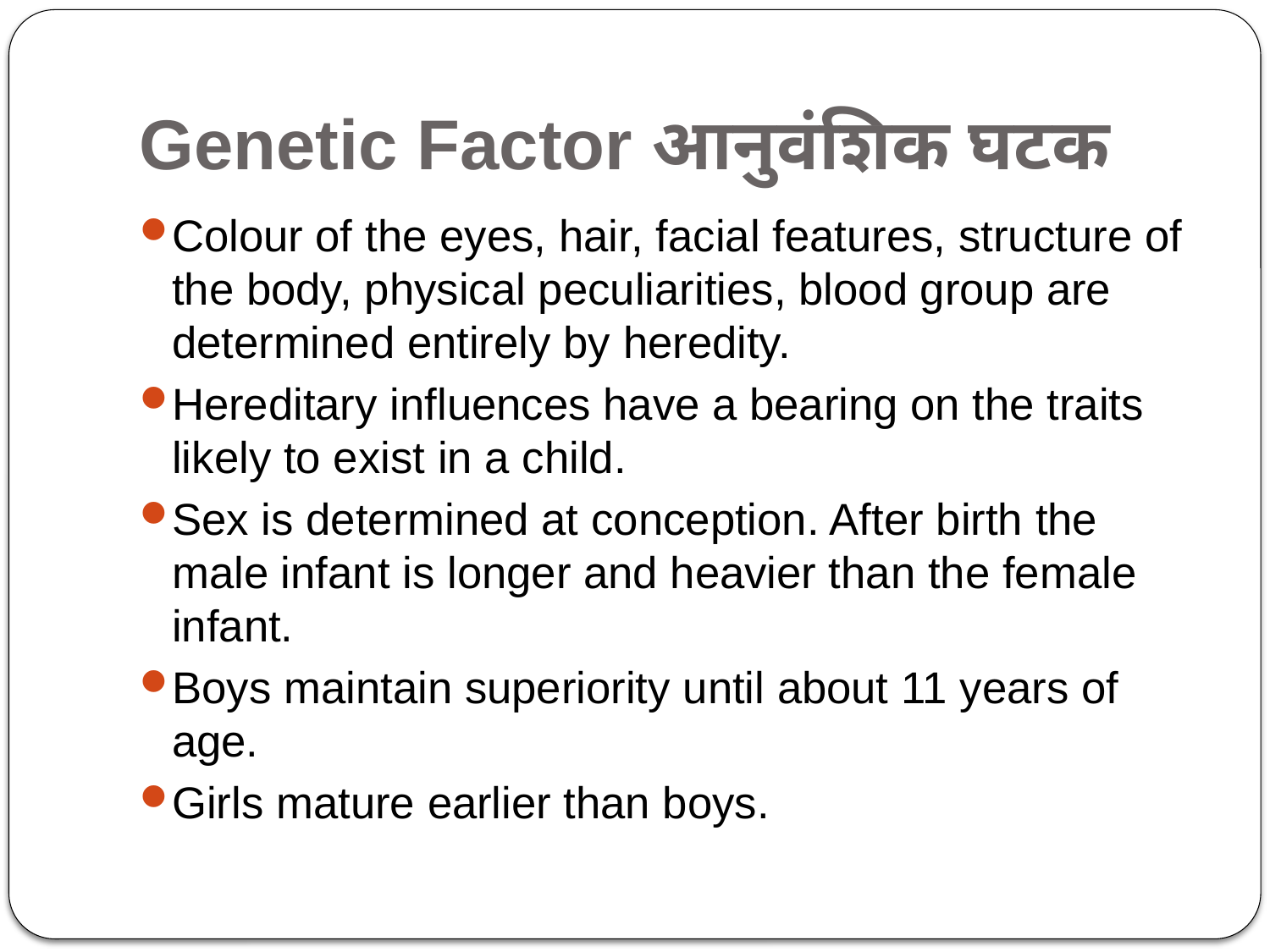

# Genetic Factor आनुवंशिक घटक
Colour of the eyes, hair, facial features, structure of the body, physical peculiarities, blood group are determined entirely by heredity.
Hereditary influences have a bearing on the traits likely to exist in a child.
Sex is determined at conception. After birth the male infant is longer and heavier than the female infant.
Boys maintain superiority until about 11 years of age.
Girls mature earlier than boys.